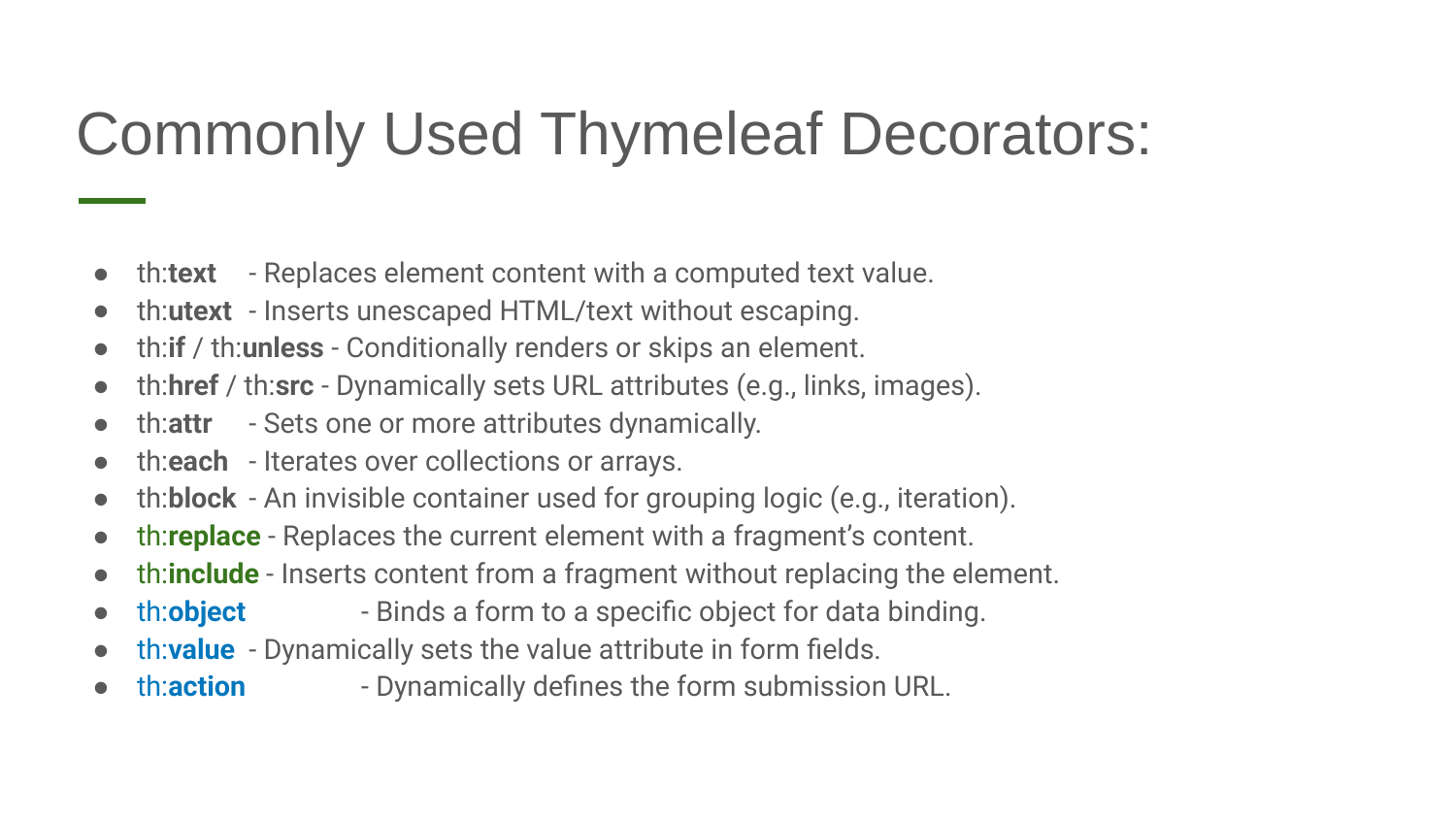

# Commonly Used Thymeleaf Decorators:
th:text 	- Replaces element content with a computed text value.
th:utext 	- Inserts unescaped HTML/text without escaping.
th:if / th:unless - Conditionally renders or skips an element.
th:href / th:src - Dynamically sets URL attributes (e.g., links, images).
th:attr 	- Sets one or more attributes dynamically.
th:each 	- Iterates over collections or arrays.
th:block 	- An invisible container used for grouping logic (e.g., iteration).
th:replace - Replaces the current element with a fragment’s content.
th:include - Inserts content from a fragment without replacing the element.
th:object 	- Binds a form to a specific object for data binding.
th:value 	- Dynamically sets the value attribute in form fields.
th:action 	- Dynamically defines the form submission URL.